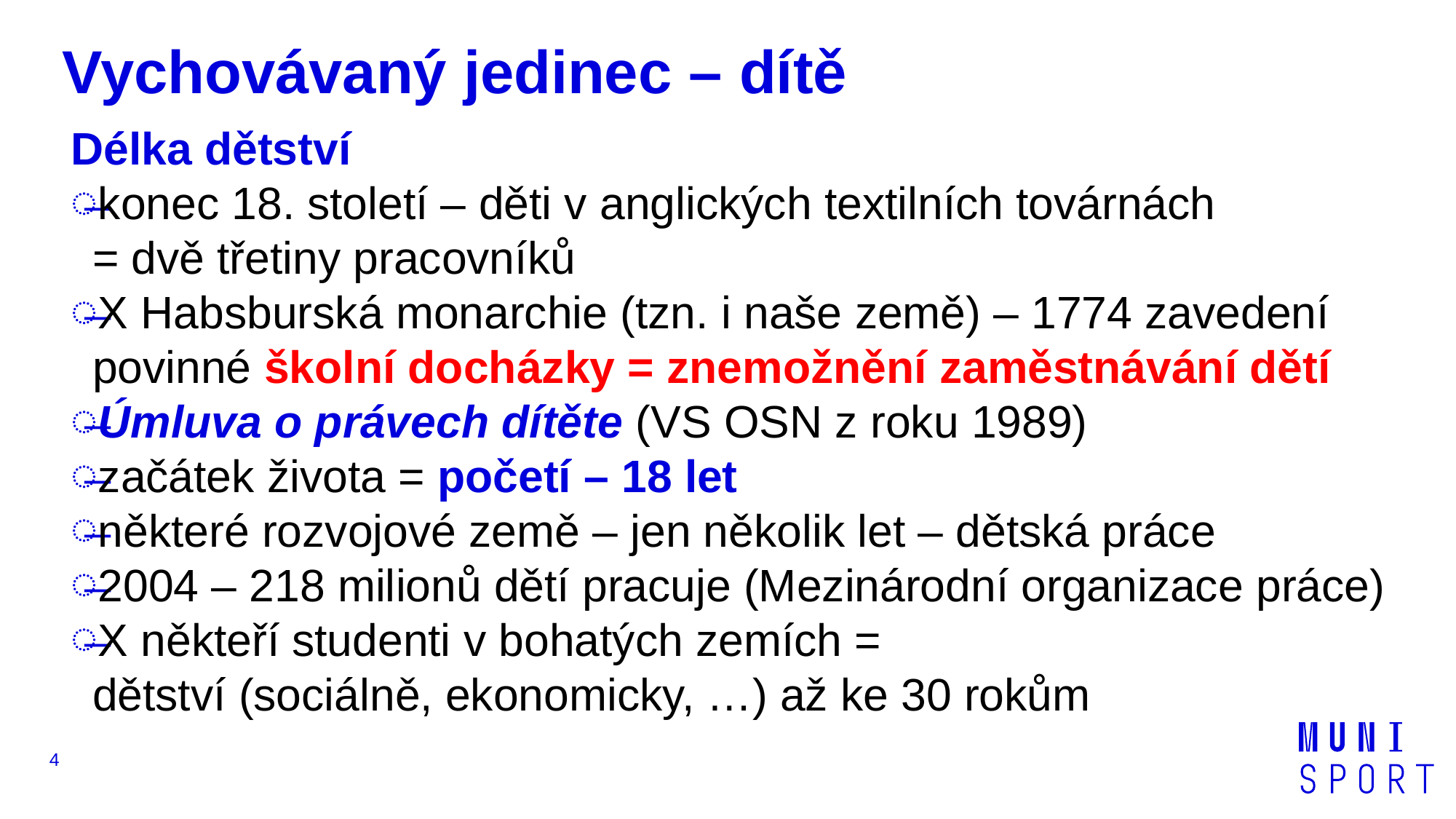

# Vychovávaný jedinec – dítě
Délka dětství
konec 18. století – děti v anglických textilních továrnách
= dvě třetiny pracovníků
X Habsburská monarchie (tzn. i naše země) – 1774 zavedení povinné školní docházky = znemožnění zaměstnávání dětí
Úmluva o právech dítěte (VS OSN z roku 1989)
začátek života = početí – 18 let
některé rozvojové země – jen několik let – dětská práce
2004 – 218 milionů dětí pracuje (Mezinárodní organizace práce)
X někteří studenti v bohatých zemích =
dětství (sociálně, ekonomicky, …) až ke 30 rokům
4